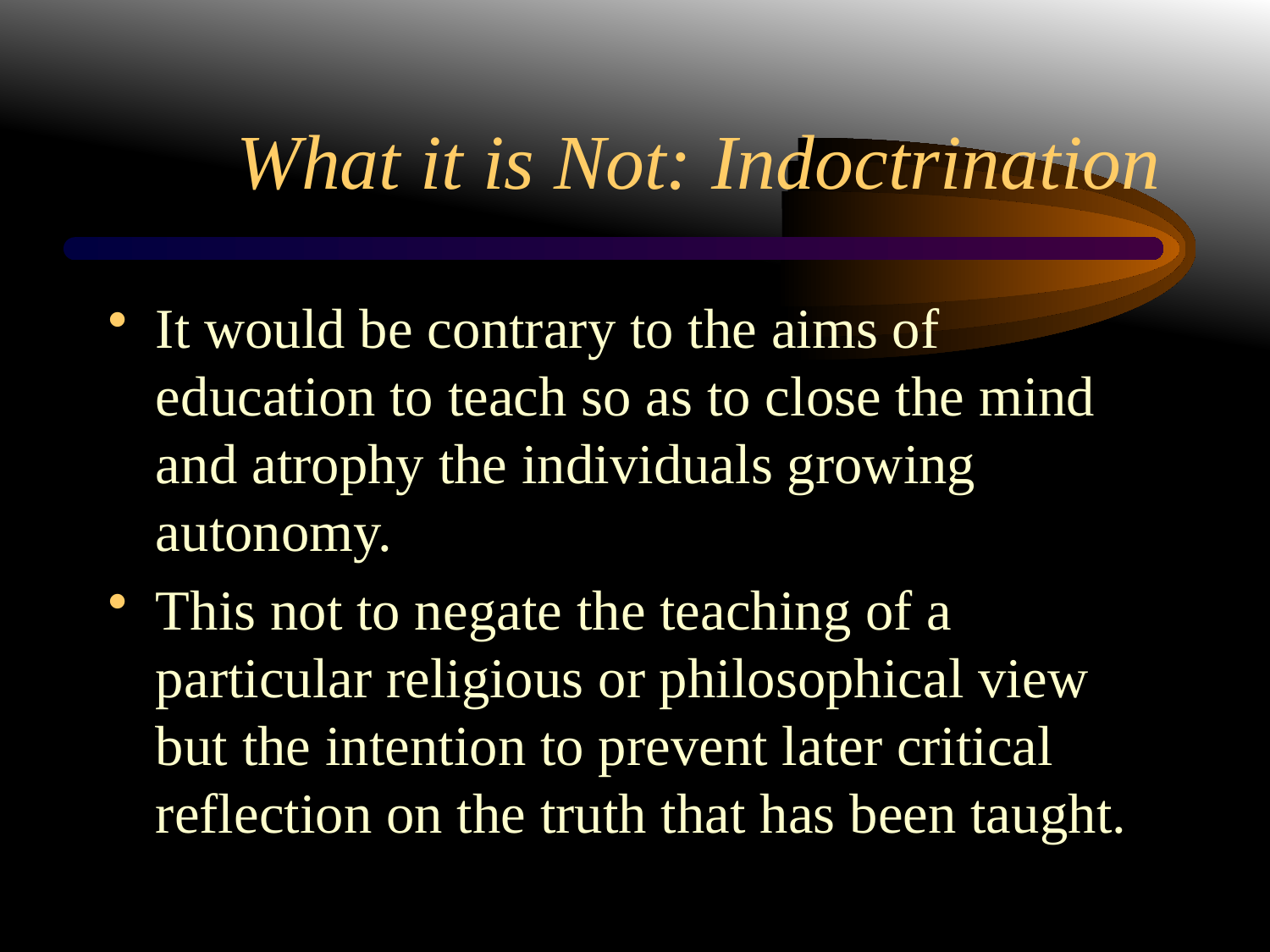

# What it is Not: Indoctrination
It would be contrary to the aims of education to teach so as to close the mind and atrophy the individuals growing autonomy.
This not to negate the teaching of a particular religious or philosophical view but the intention to prevent later critical reflection on the truth that has been taught.